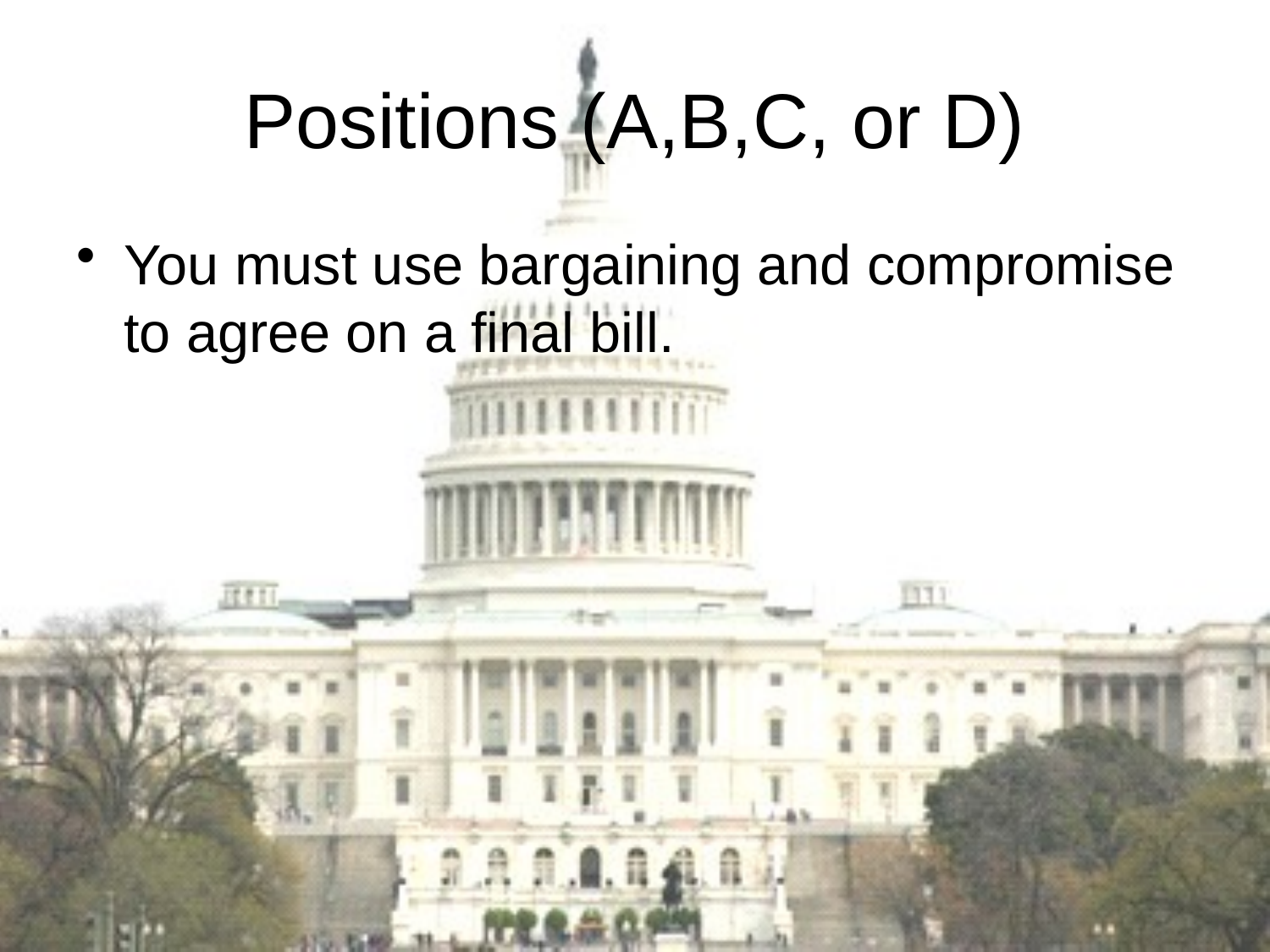

# Positions (A,B,C, or D)
You must use bargaining and compromise to agree on a final bill.